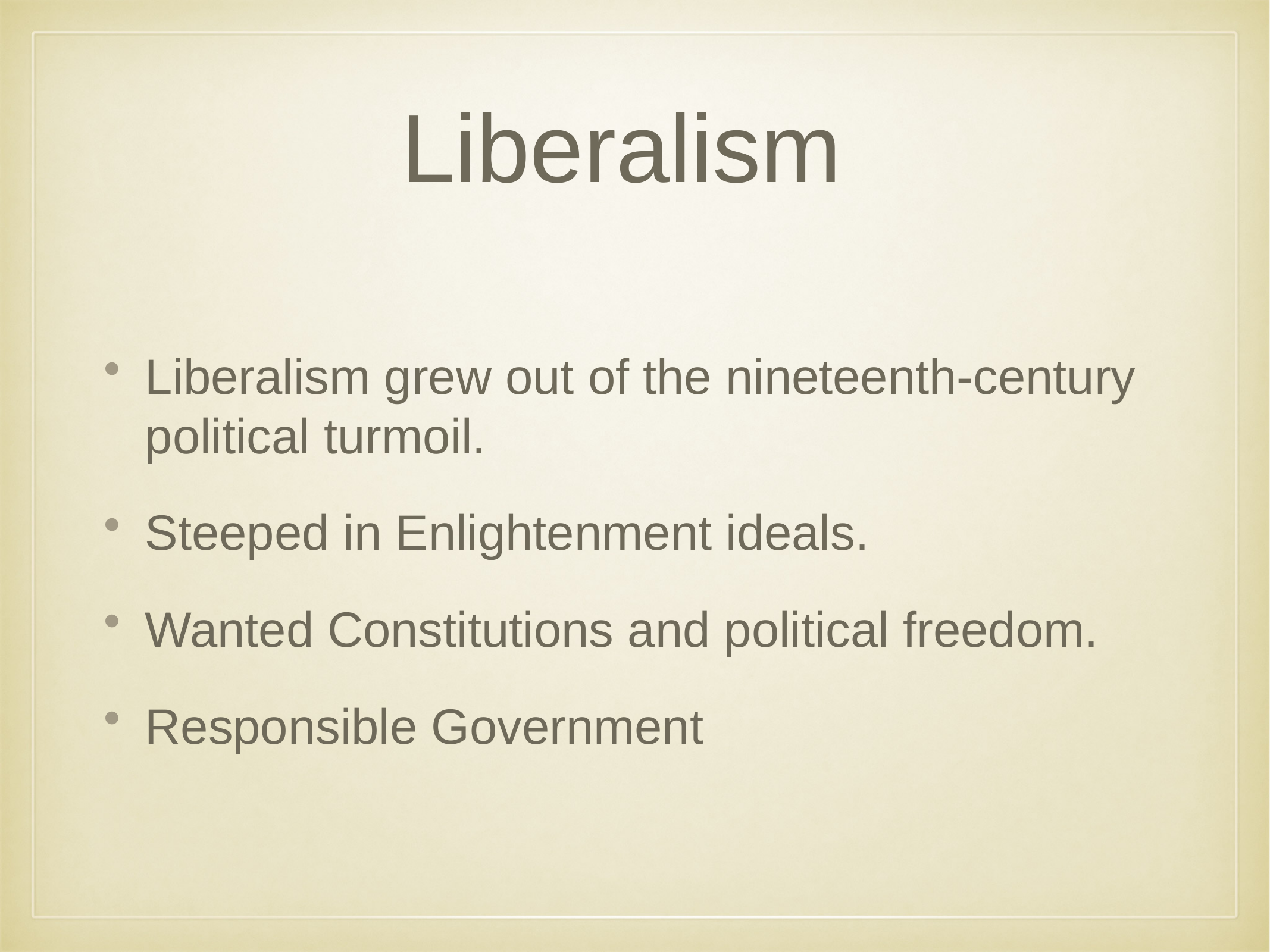

# Liberalism
Liberalism grew out of the nineteenth-century political turmoil.
Steeped in Enlightenment ideals.
Wanted Constitutions and political freedom.
Responsible Government